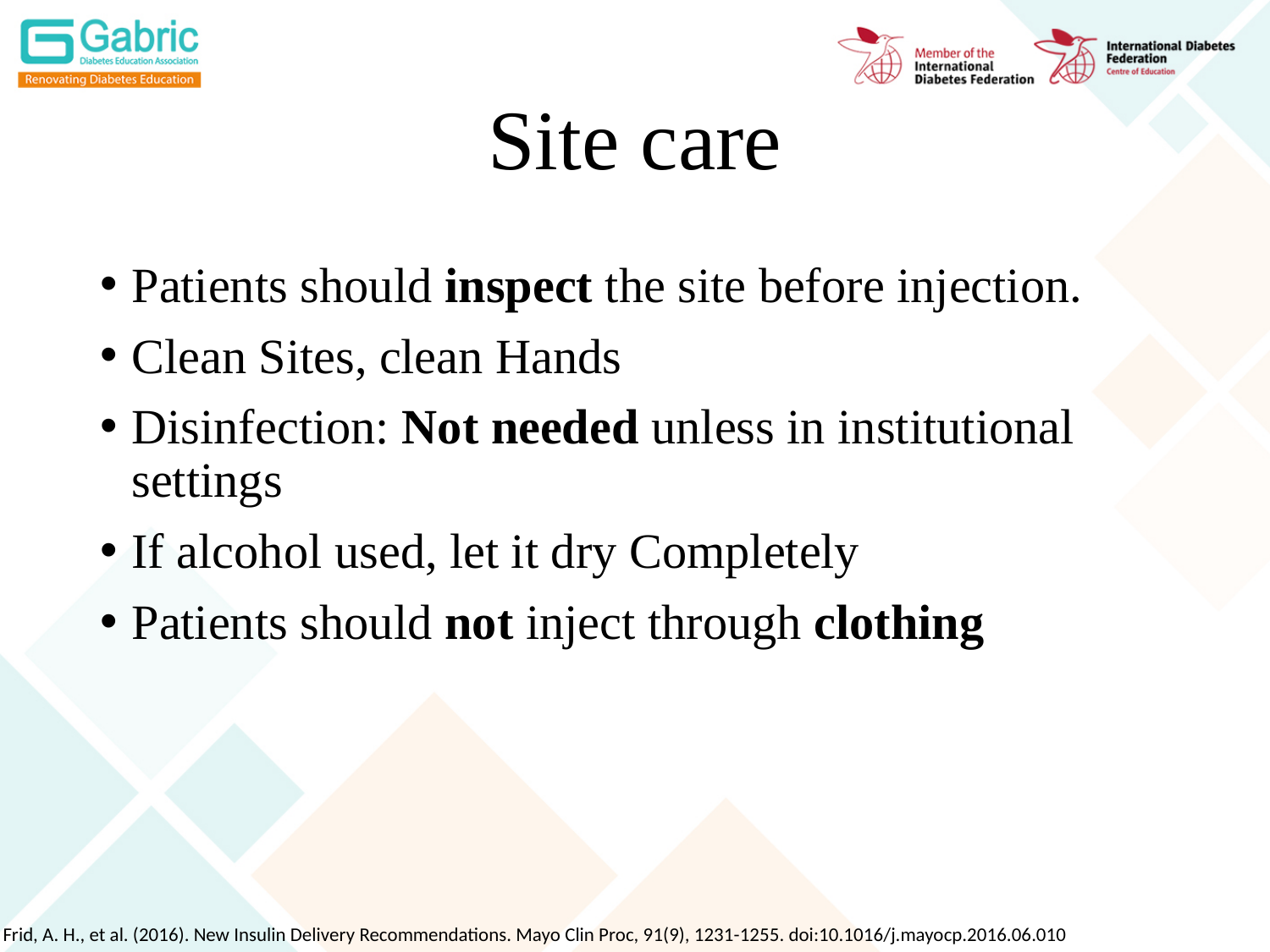

# Site care
Patients should inspect the site before injection.
Clean Sites, clean Hands
Disinfection: Not needed unless in institutional settings
If alcohol used, let it dry Completely
Patients should not inject through clothing

Frid, A. H., et al. (2016). New Insulin Delivery Recommendations. Mayo Clin Proc, 91(9), 1231-1255. doi:10.1016/j.mayocp.2016.06.010